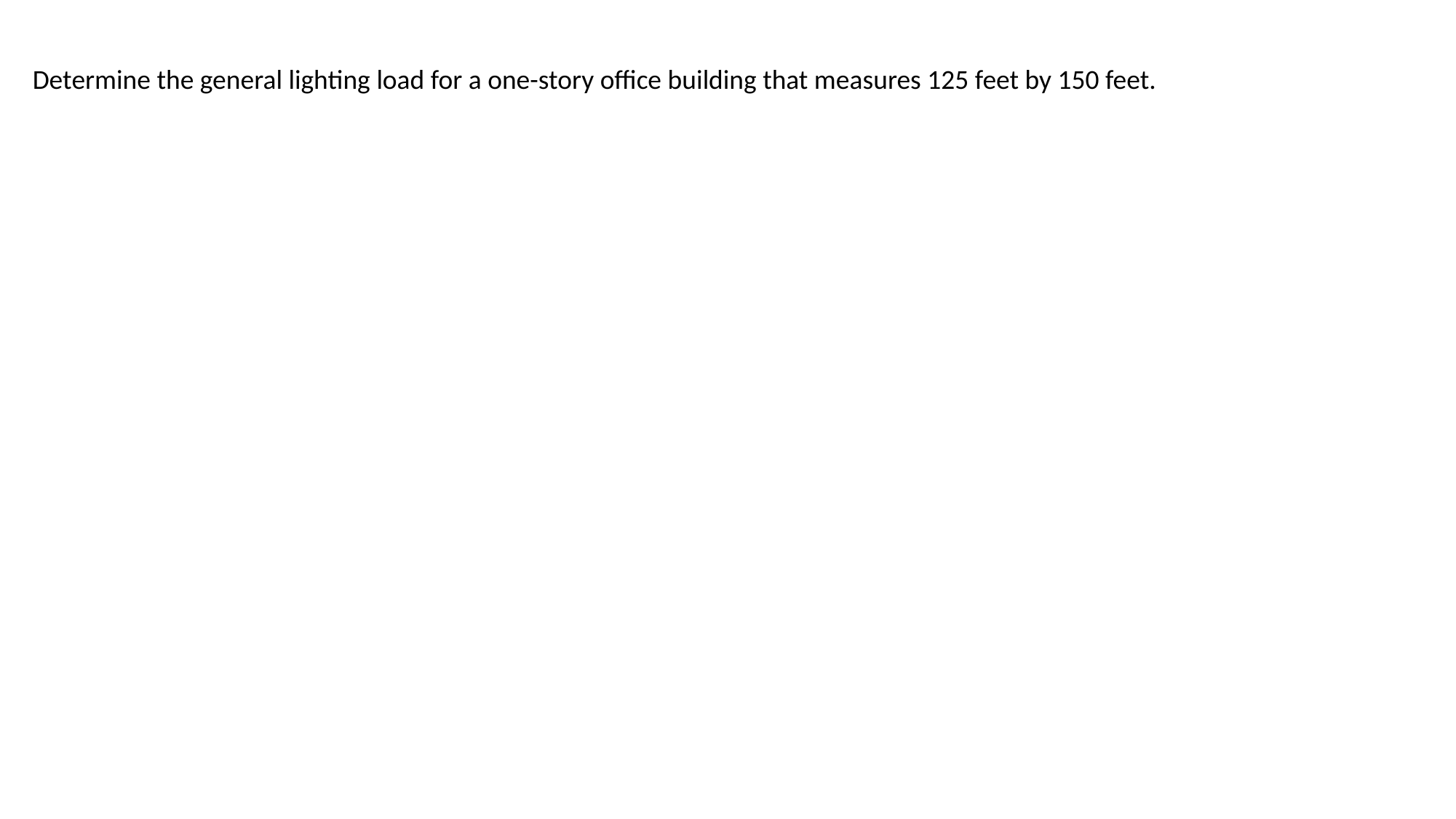

Determine the general lighting load for a one-story office building that measures 125 feet by 150 feet.